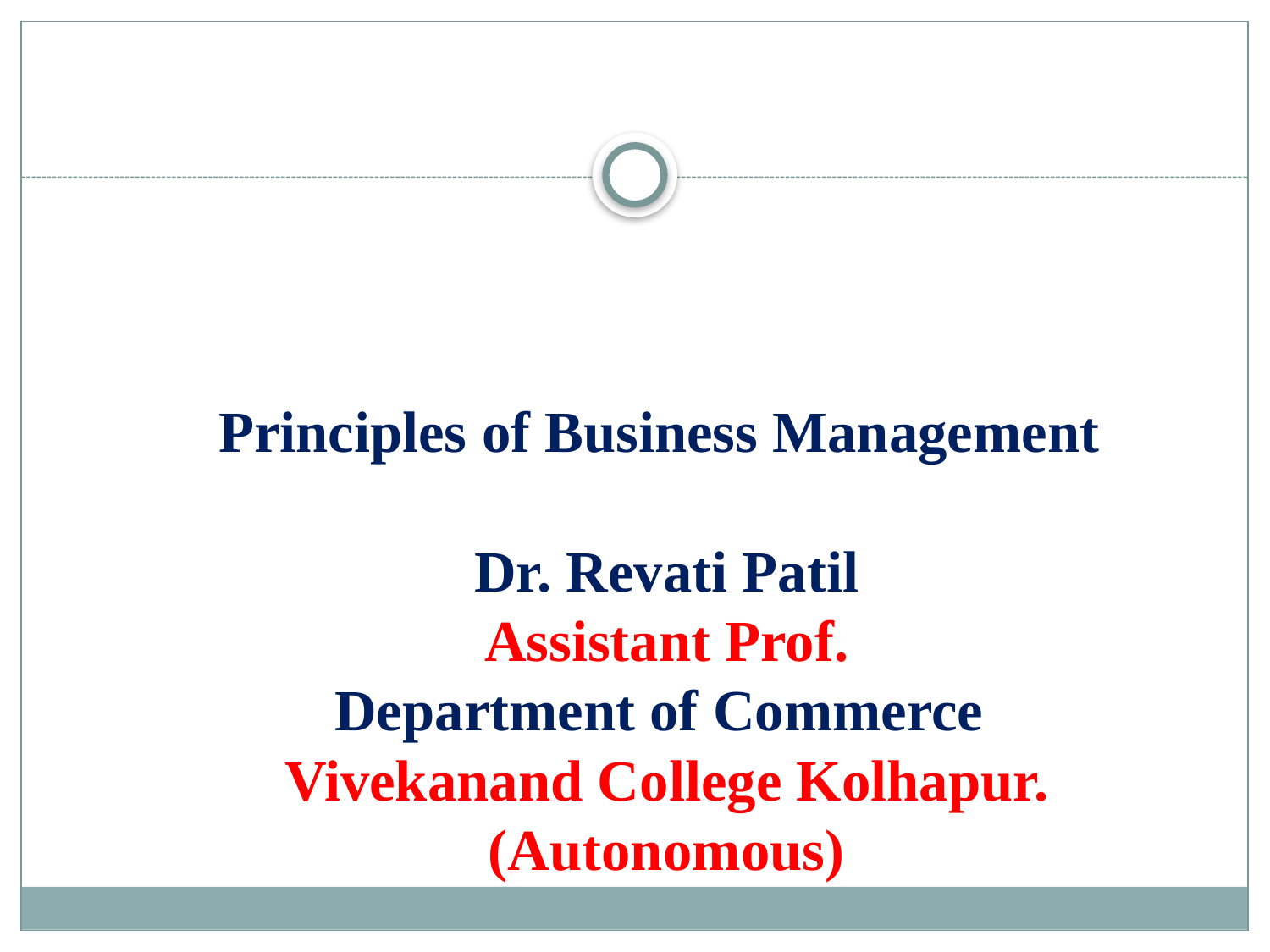

# Principles of Business Management Dr. Revati Patil Assistant Prof. Department of Commerce Vivekanand College Kolhapur.(Autonomous)